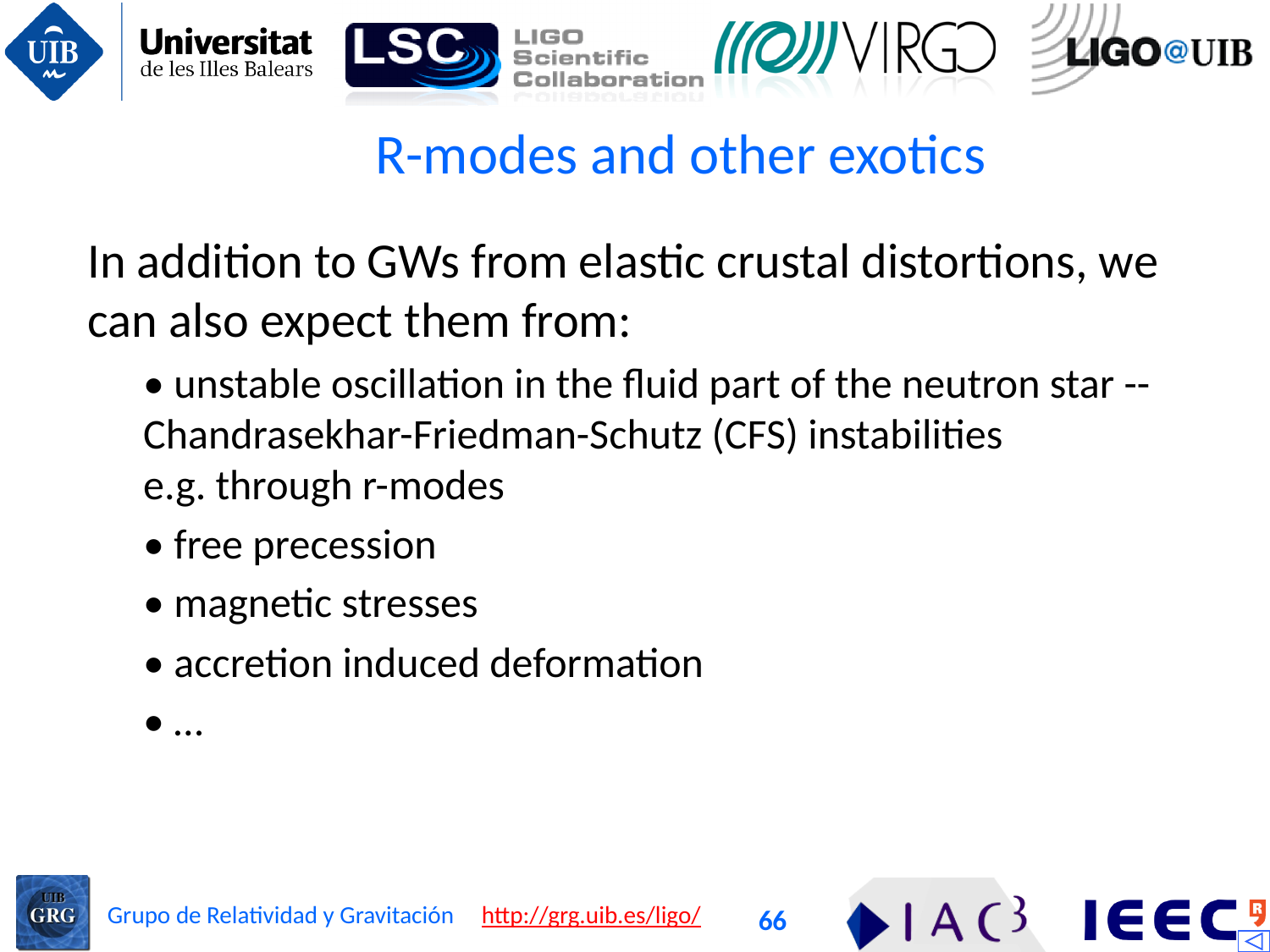

# R-modes and other exotics
In addition to GWs from elastic crustal distortions, we can also expect them from:
• unstable oscillation in the fluid part of the neutron star -- Chandrasekhar-Friedman-Schutz (CFS) instabilities
e.g. through r-modes
• free precession
• magnetic stresses
• accretion induced deformation
• …
66